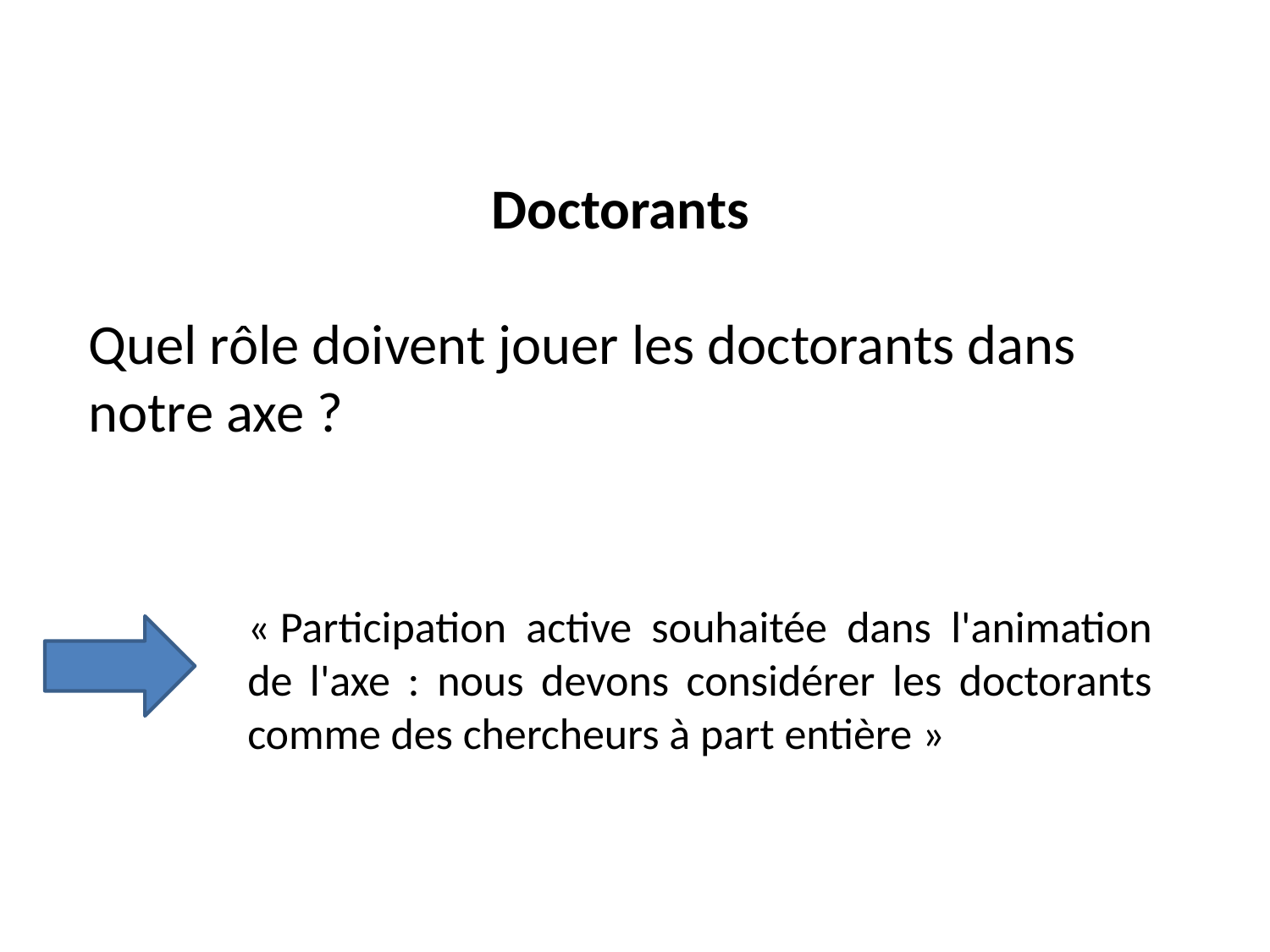

Doctorants

Quel rôle doivent jouer les doctorants dans notre axe ?

« Participation active souhaitée dans l'animation de l'axe : nous devons considérer les doctorants comme des chercheurs à part entière »